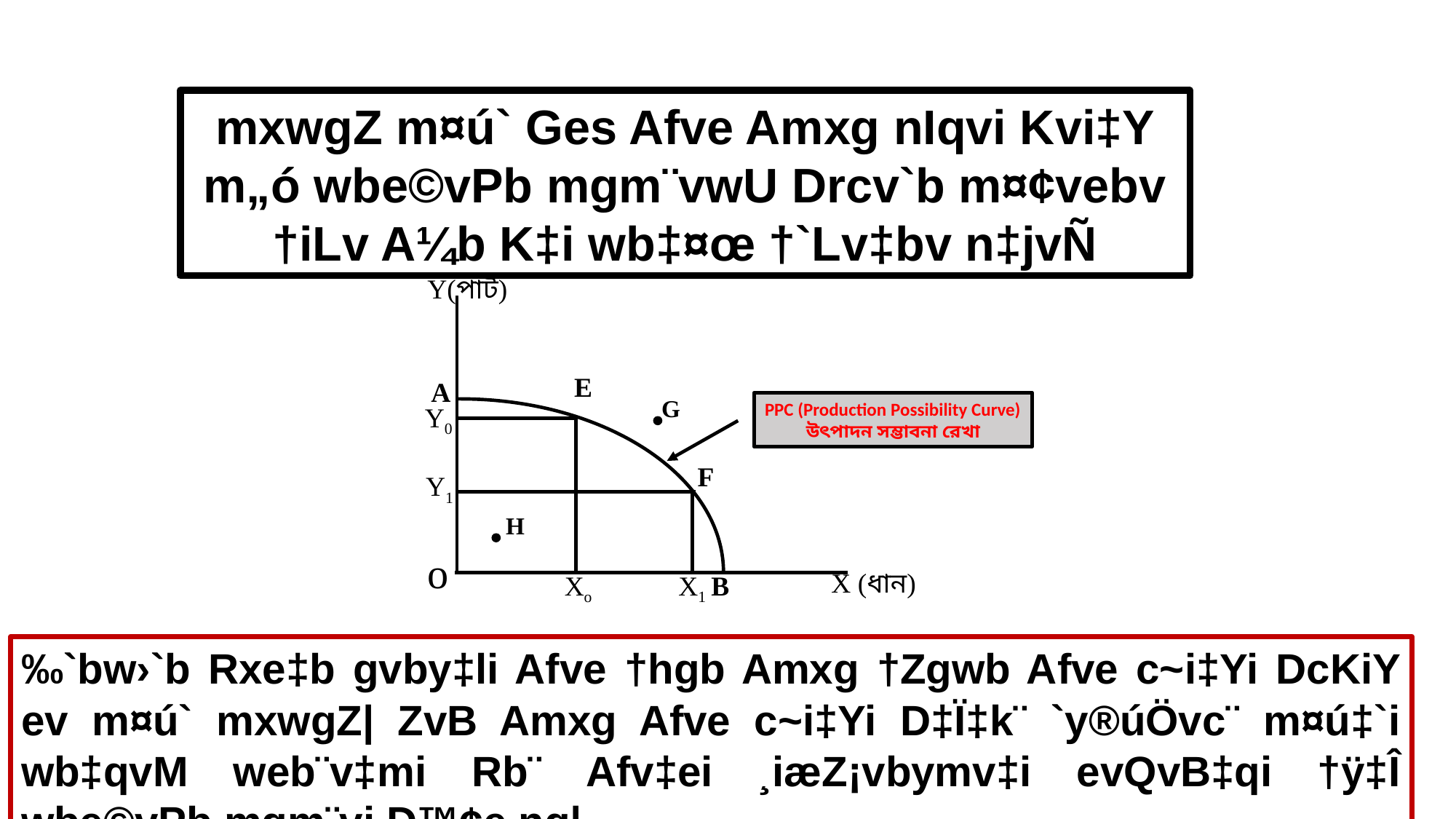

mxwgZ m¤ú` Ges Afve Amxg nIqvi Kvi‡Y m„ó wbe©vPb mgm¨vwU Drcv`b m¤¢vebv †iLv A¼b K‡i wb‡¤œ †`Lv‡bv n‡jvÑ
Y(পাট)

E
A
G
PPC (Production Possibility Curve)
উৎপাদন সম্ভাবনা রেখা
Y0

F
Y1
H

o
X (ধান)
B
Xo
X1
‰`bw›`b Rxe‡b gvby‡li Afve †hgb Amxg †Zgwb Afve c~i‡Yi DcKiY ev m¤ú` mxwgZ| ZvB Amxg Afve c~i‡Yi D‡Ï‡k¨ `y®úÖvc¨ m¤ú‡`i wb‡qvM web¨v‡mi Rb¨ Afv‡ei ¸iæZ¡vbymv‡i evQvB‡qi †ÿ‡Î wbe©vPb mgm¨vi D™¢e nq|